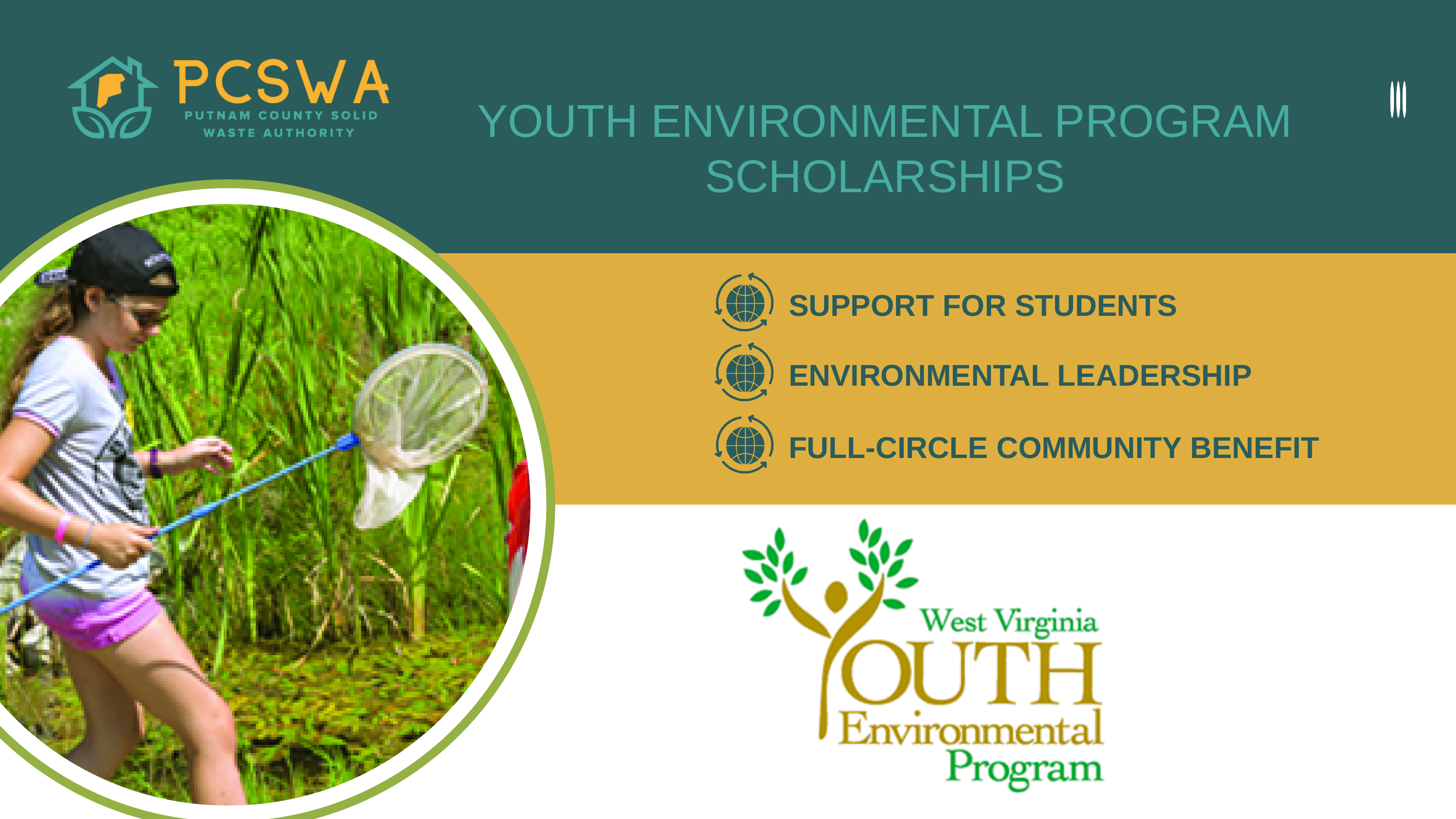

YOUTH ENVIRONMENTAL PROGRAM SCHOLARSHIPS

SUPPORT FOR STUDENTS

ENVIRONMENTAL LEADERSHIP

FULL-CIRCLE COMMUNITY BENEFIT